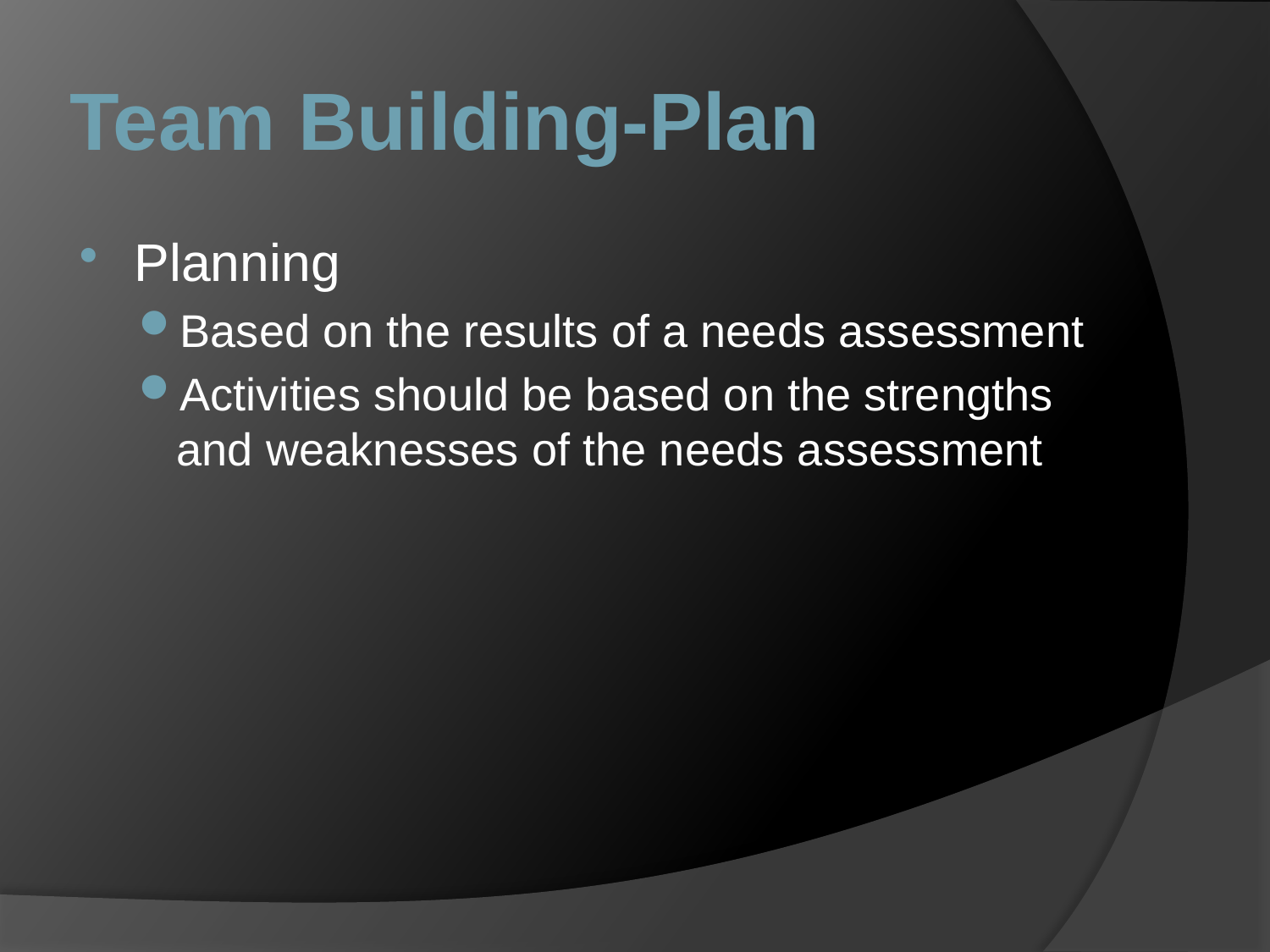

# Team Building-Plan
Planning
Based on the results of a needs assessment
Activities should be based on the strengths and weaknesses of the needs assessment